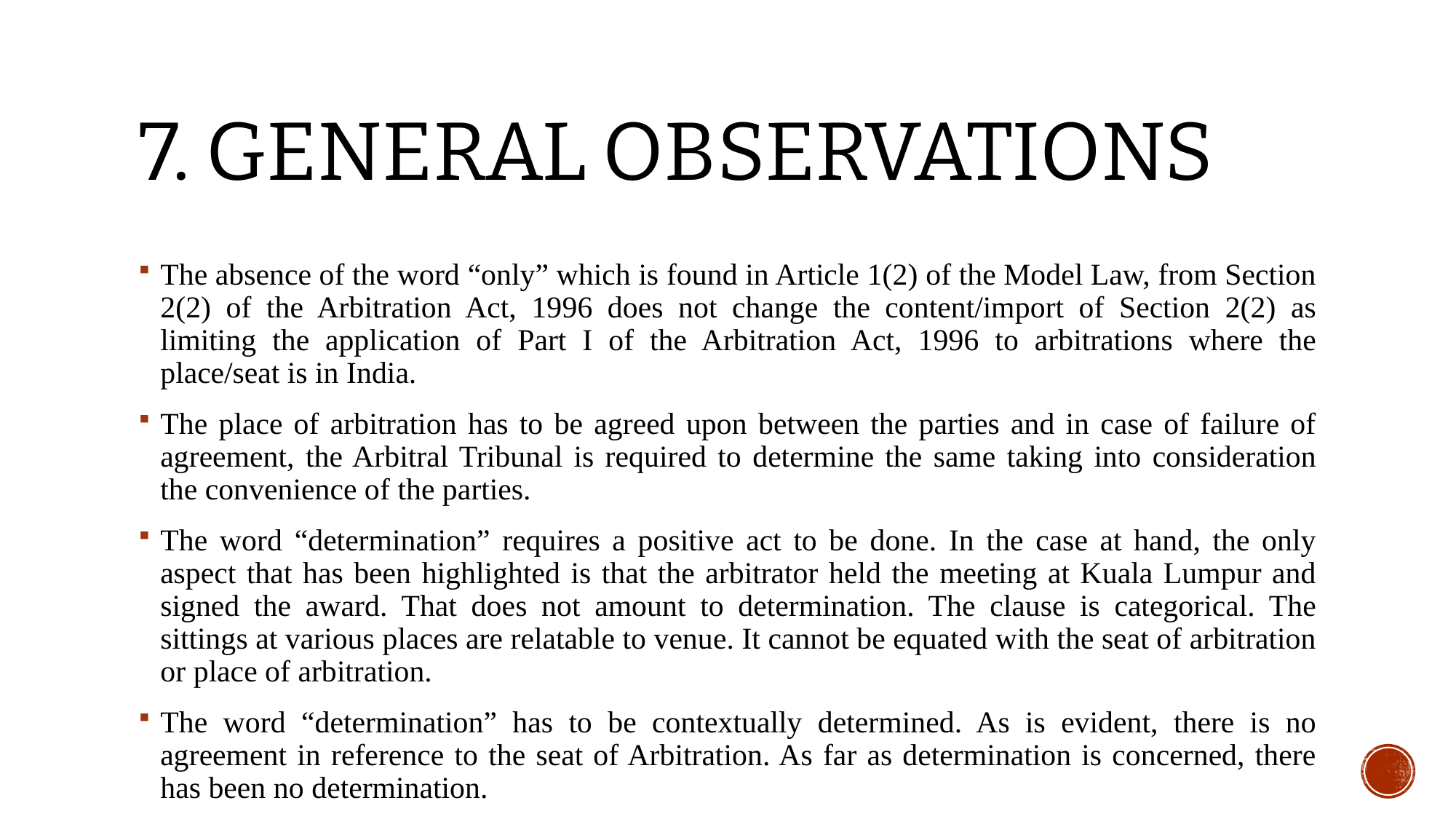

# 7. General Observations
The absence of the word “only” which is found in Article 1(2) of the Model Law, from Section 2(2) of the Arbitration Act, 1996 does not change the content/import of Section 2(2) as limiting the application of Part I of the Arbitration Act, 1996 to arbitrations where the place/seat is in India.
The place of arbitration has to be agreed upon between the parties and in case of failure of agreement, the Arbitral Tribunal is required to determine the same taking into consideration the convenience of the parties.
The word “determination” requires a positive act to be done. In the case at hand, the only aspect that has been highlighted is that the arbitrator held the meeting at Kuala Lumpur and signed the award. That does not amount to determination. The clause is categorical. The sittings at various places are relatable to venue. It cannot be equated with the seat of arbitration or place of arbitration.
The word “determination” has to be contextually determined. As is evident, there is no agreement in reference to the seat of Arbitration. As far as determination is concerned, there has been no determination.